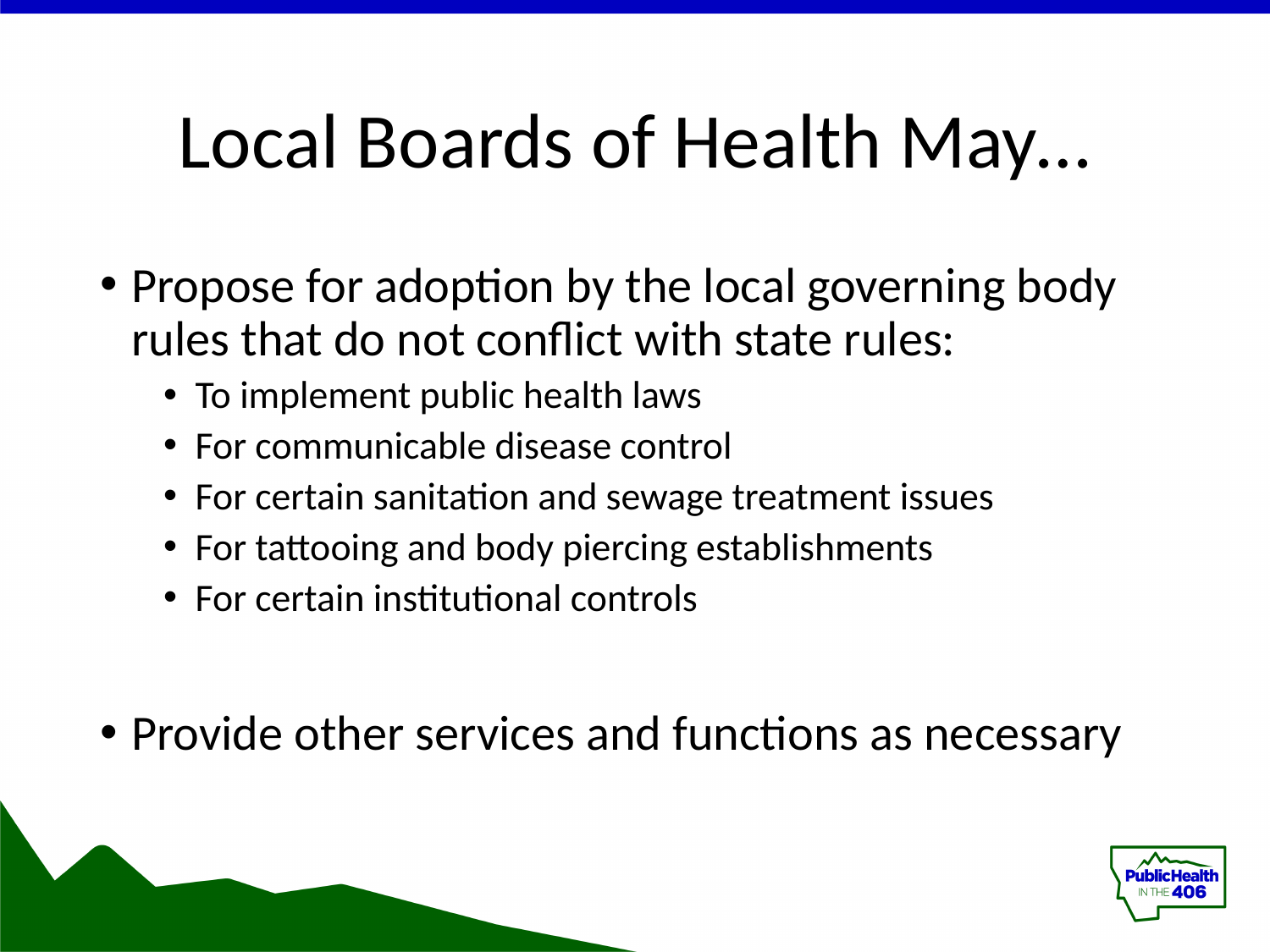

# Local Boards of Health May…
Propose for adoption by the local governing body rules that do not conflict with state rules:
To implement public health laws
For communicable disease control
For certain sanitation and sewage treatment issues
For tattooing and body piercing establishments
For certain institutional controls

Provide other services and functions as necessary